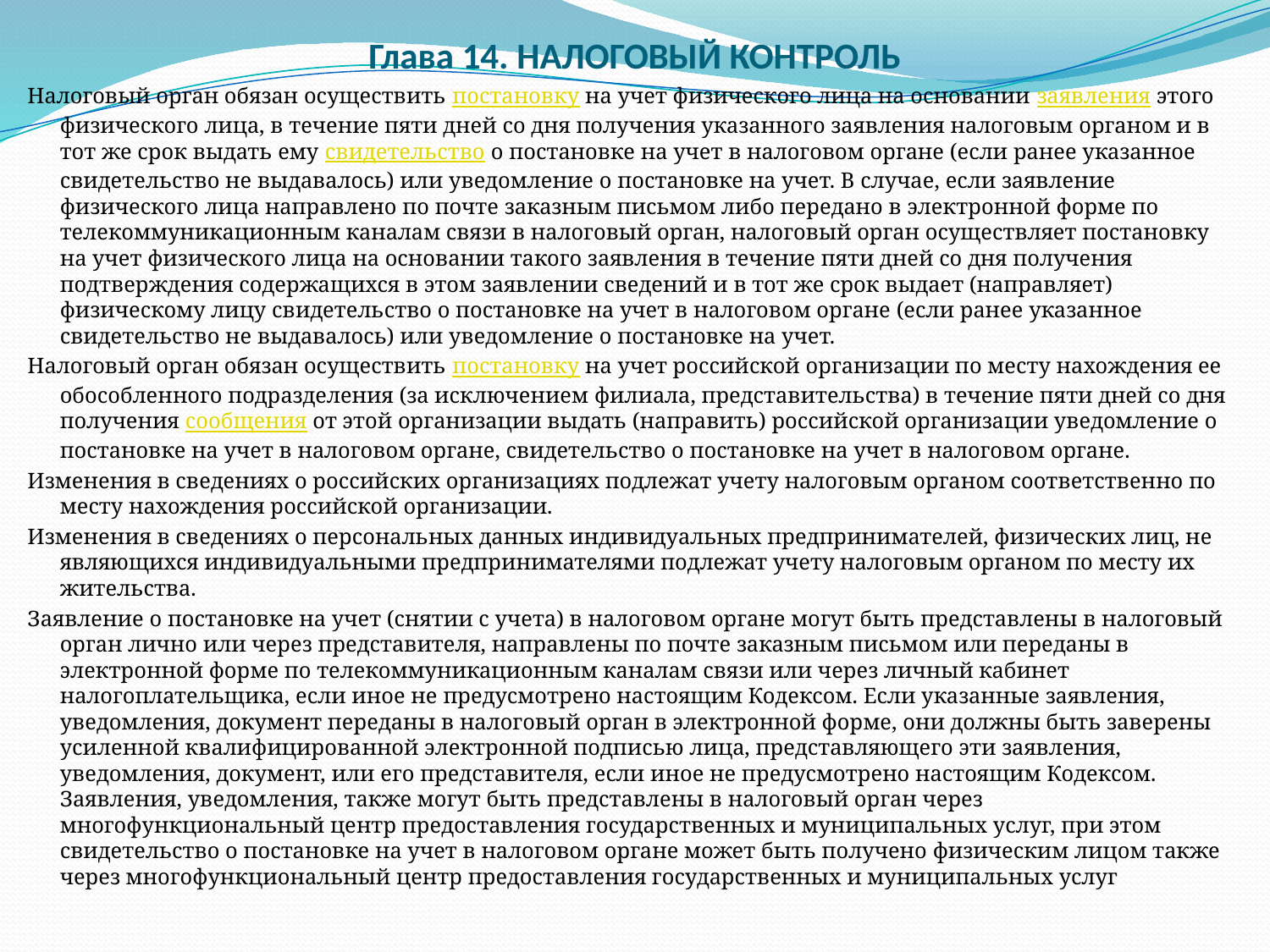

# Глава 14. НАЛОГОВЫЙ КОНТРОЛЬ
Налоговый орган обязан осуществить постановку на учет физического лица на основании заявления этого физического лица, в течение пяти дней со дня получения указанного заявления налоговым органом и в тот же срок выдать ему свидетельство о постановке на учет в налоговом органе (если ранее указанное свидетельство не выдавалось) или уведомление о постановке на учет. В случае, если заявление физического лица направлено по почте заказным письмом либо передано в электронной форме по телекоммуникационным каналам связи в налоговый орган, налоговый орган осуществляет постановку на учет физического лица на основании такого заявления в течение пяти дней со дня получения подтверждения содержащихся в этом заявлении сведений и в тот же срок выдает (направляет) физическому лицу свидетельство о постановке на учет в налоговом органе (если ранее указанное свидетельство не выдавалось) или уведомление о постановке на учет.
Налоговый орган обязан осуществить постановку на учет российской организации по месту нахождения ее обособленного подразделения (за исключением филиала, представительства) в течение пяти дней со дня получения сообщения от этой организации выдать (направить) российской организации уведомление о постановке на учет в налоговом органе, свидетельство о постановке на учет в налоговом органе.
Изменения в сведениях о российских организациях подлежат учету налоговым органом соответственно по месту нахождения российской организации.
Изменения в сведениях о персональных данных индивидуальных предпринимателей, физических лиц, не являющихся индивидуальными предпринимателями подлежат учету налоговым органом по месту их жительства.
Заявление о постановке на учет (снятии с учета) в налоговом органе могут быть представлены в налоговый орган лично или через представителя, направлены по почте заказным письмом или переданы в электронной форме по телекоммуникационным каналам связи или через личный кабинет налогоплательщика, если иное не предусмотрено настоящим Кодексом. Если указанные заявления, уведомления, документ переданы в налоговый орган в электронной форме, они должны быть заверены усиленной квалифицированной электронной подписью лица, представляющего эти заявления, уведомления, документ, или его представителя, если иное не предусмотрено настоящим Кодексом. Заявления, уведомления, также могут быть представлены в налоговый орган через многофункциональный центр предоставления государственных и муниципальных услуг, при этом свидетельство о постановке на учет в налоговом органе может быть получено физическим лицом также через многофункциональный центр предоставления государственных и муниципальных услуг